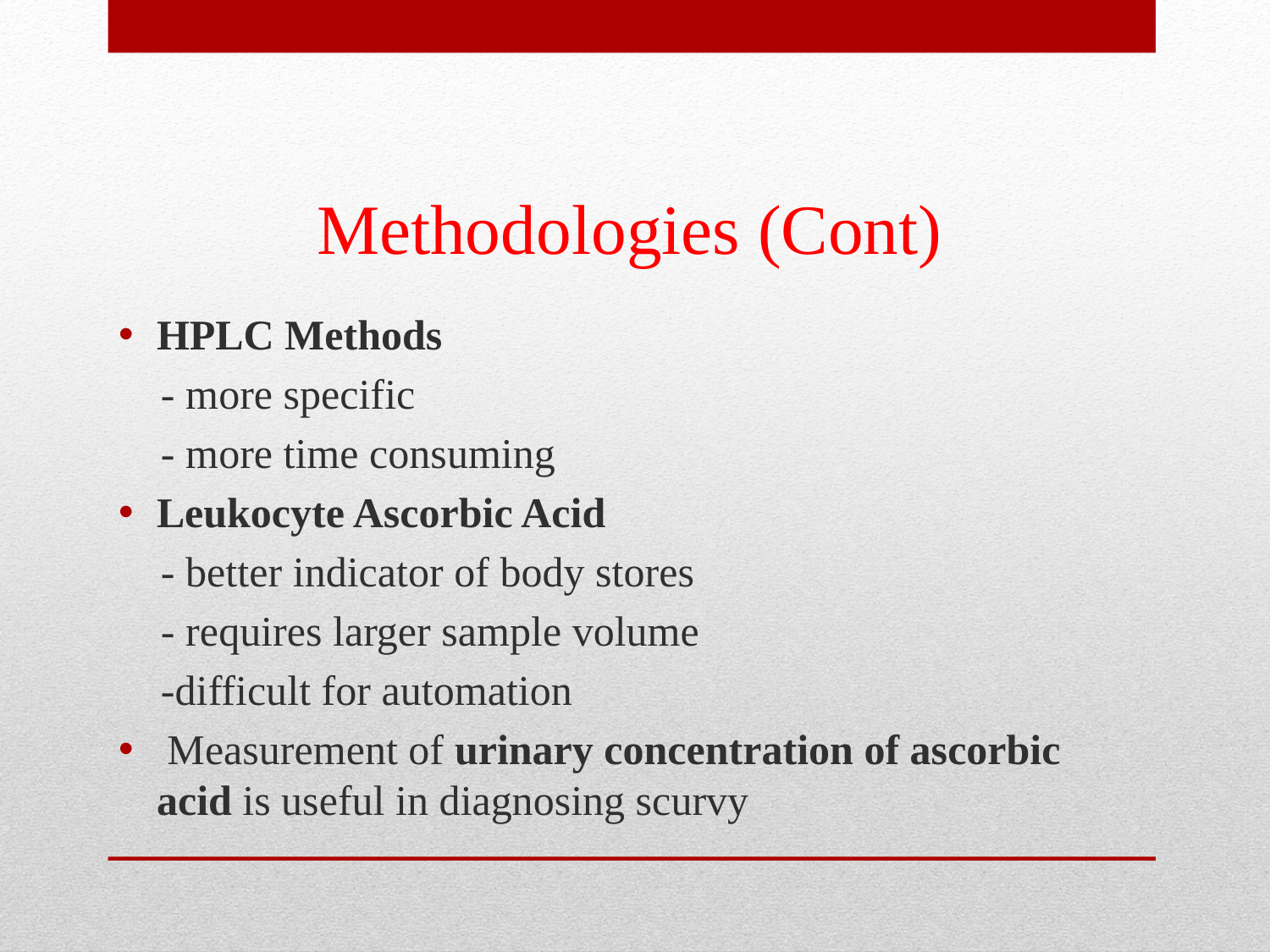

# Methodologies (Cont)
HPLC Methods
    - more specific
    - more time consuming
Leukocyte Ascorbic Acid
    - better indicator of body stores
    - requires larger sample volume
    -difficult for automation
 Measurement of urinary concentration of ascorbic acid is useful in diagnosing scurvy